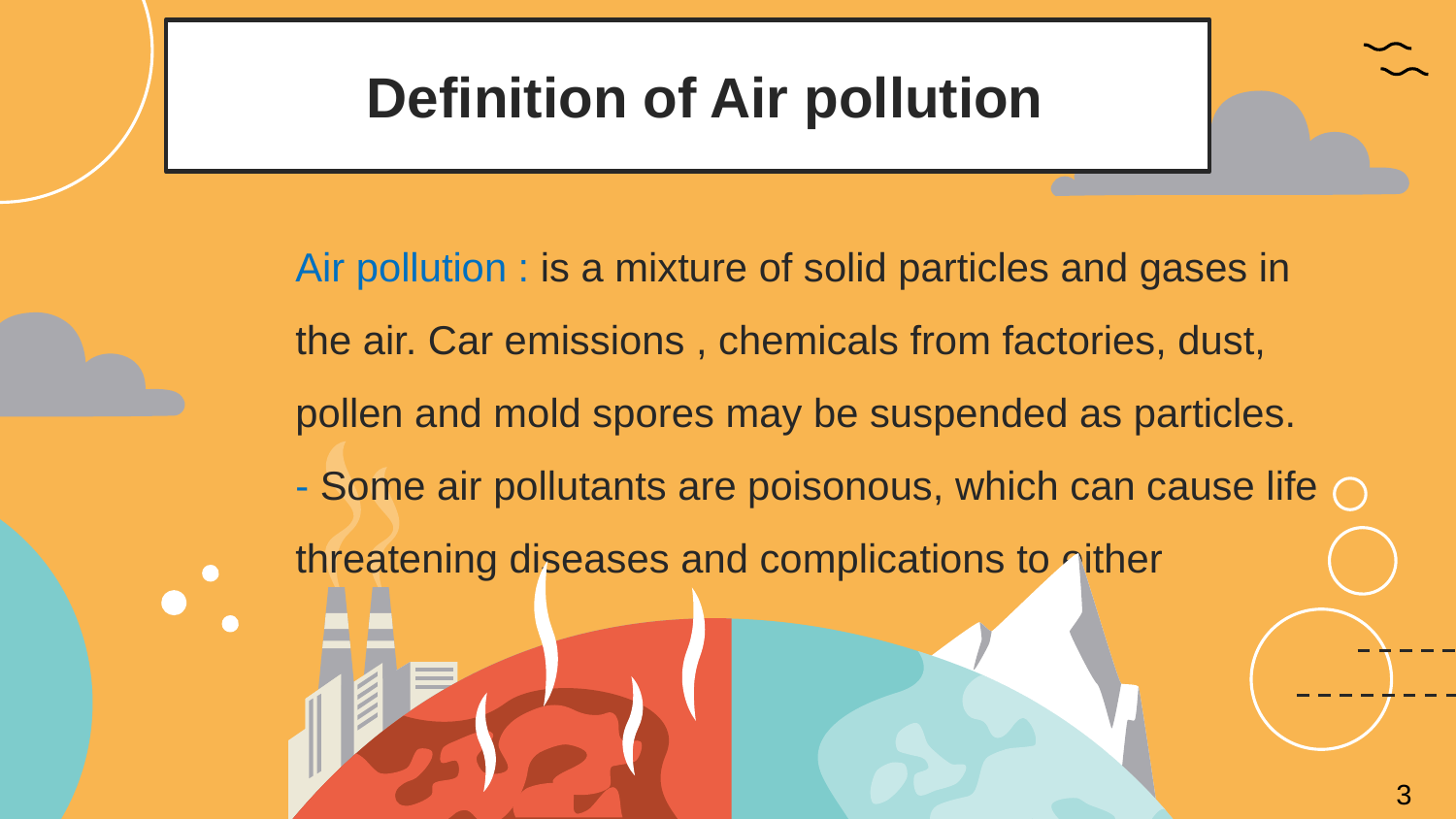

# Definition of Air pollution
Air pollution : is a mixture of solid particles and gases in the air. Car emissions , chemicals from factories, dust, pollen and mold spores may be suspended as particles.
- Some air pollutants are poisonous, which can cause life threatening diseases and complications to either

3